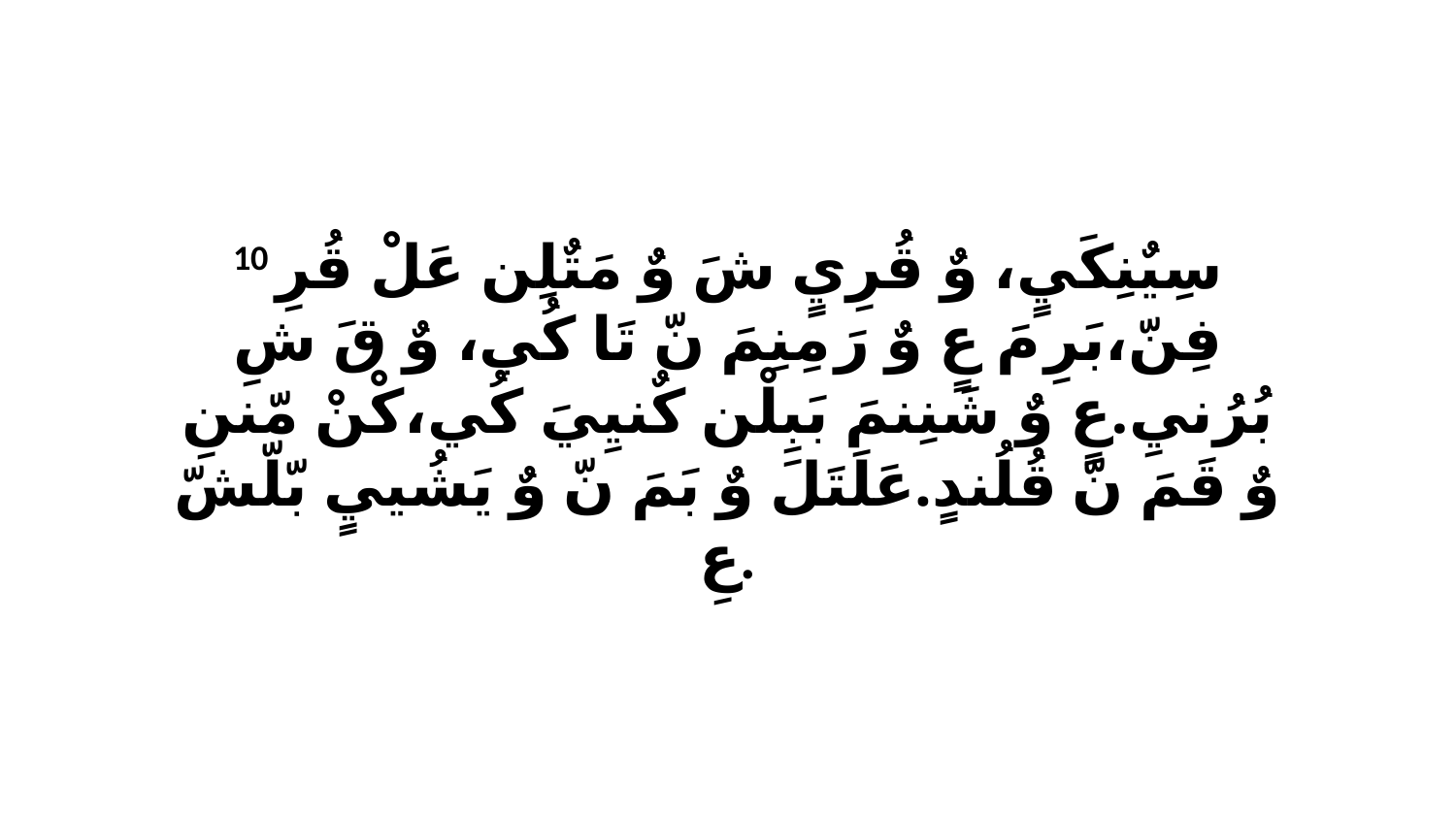

10 سِيٌنِكَيٍ، وٌ قُرِيٍ شَ وٌ مَتٌلِن عَلْ قُرِ فِنّ،بَرِ مَ عٍ وٌ رَ مِنِمَ نّ تَا كُي، وٌ قَ شِ بُرُنيِ.عٍ وٌ شَنِنمَ بَبِلْن كٌنيِيَ كُي،كْنْ مّننِ وٌ قَمَ نّ قُلُندٍ.عَلَتَلَ وٌ بَمَ نّ وٌ يَشُييٍ بّلّشّ عِ.